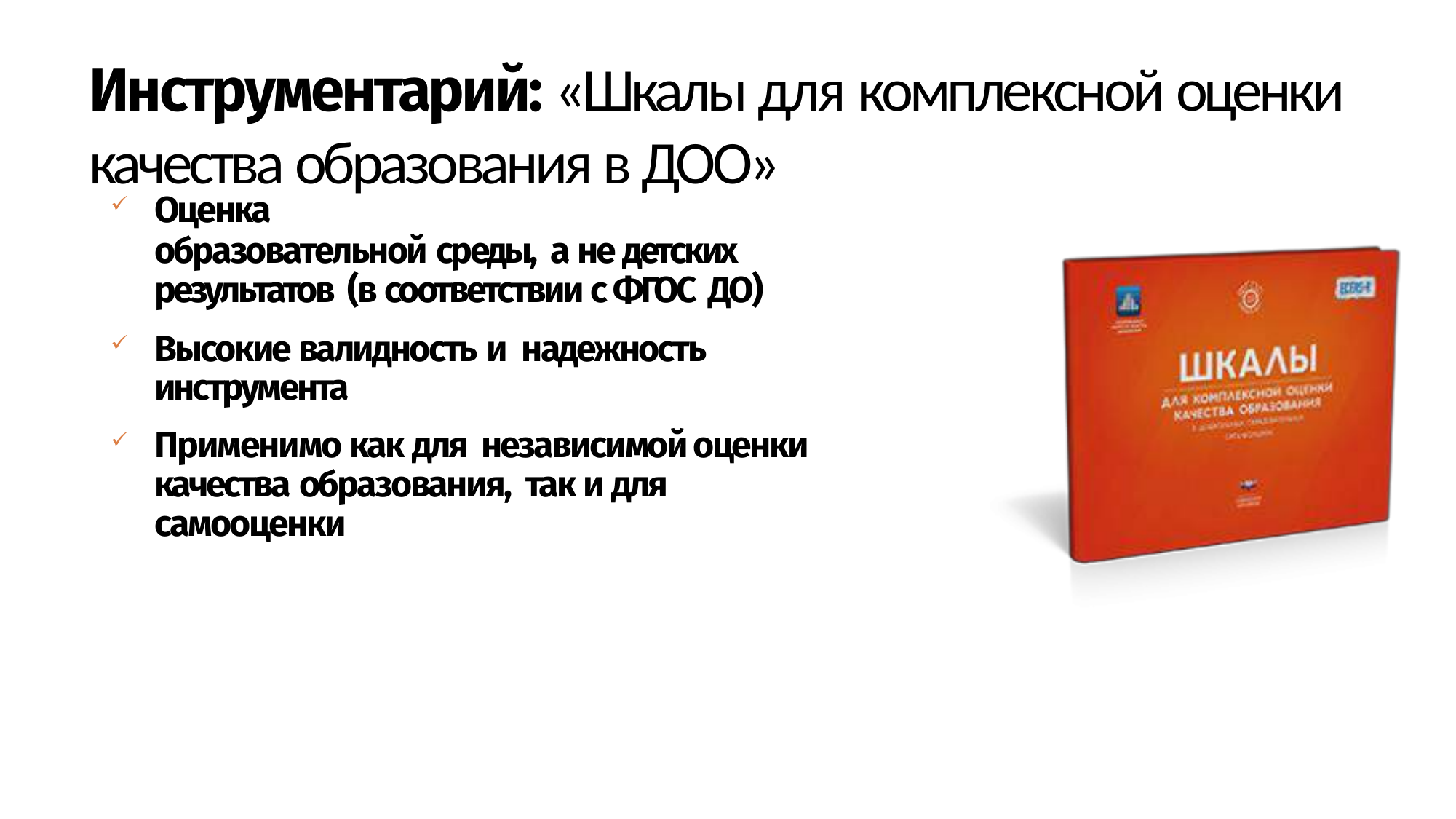

# Инструментарий: «Шкалы для комплексной оценки  качества образования в ДОО»

Оценка
образовательной среды,  а не детских результатов  (в соответствии с ФГОС  ДО)
Высокие валидность и  надежность
инструмента
Применимо как для  независимой оценки  качества образования,  так и для самооценки